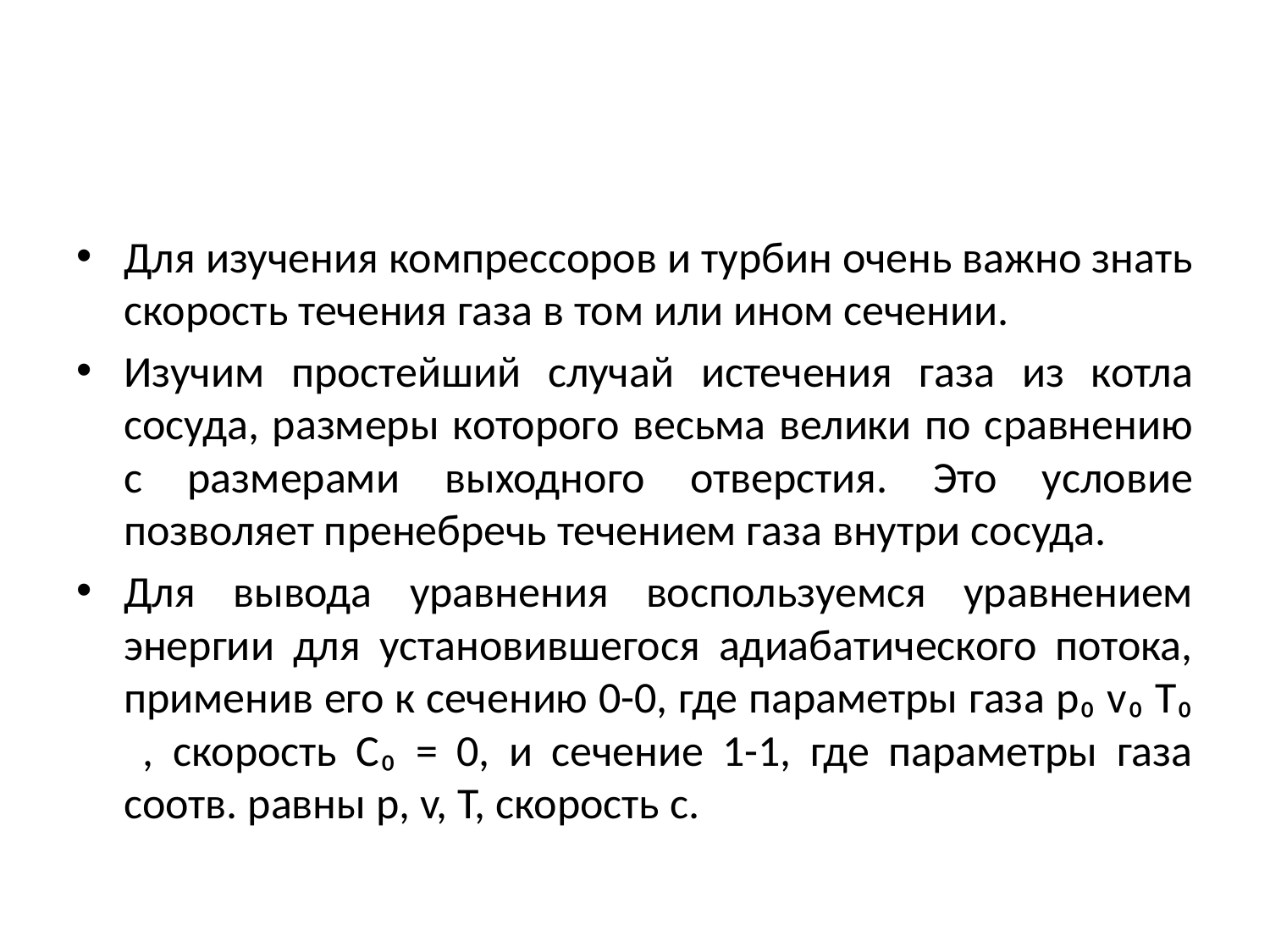

#
Для изучения компрессоров и турбин очень важно знать скорость течения газа в том или ином сечении.
Изучим простейший случай истечения газа из котла сосуда, размеры которого весьма велики по сравнению с размерами выходного отверстия. Это условие позволяет пренебречь течением газа внутри сосуда.
Для вывода уравнения воспользуемся уравнением энергии для установившегося адиабатического потока, применив его к сечению 0-0, где параметры газа p₀ v₀ T₀  , скорость С₀ = 0, и сечение 1-1, где параметры газа соотв. равны p, v, T, скорость с.